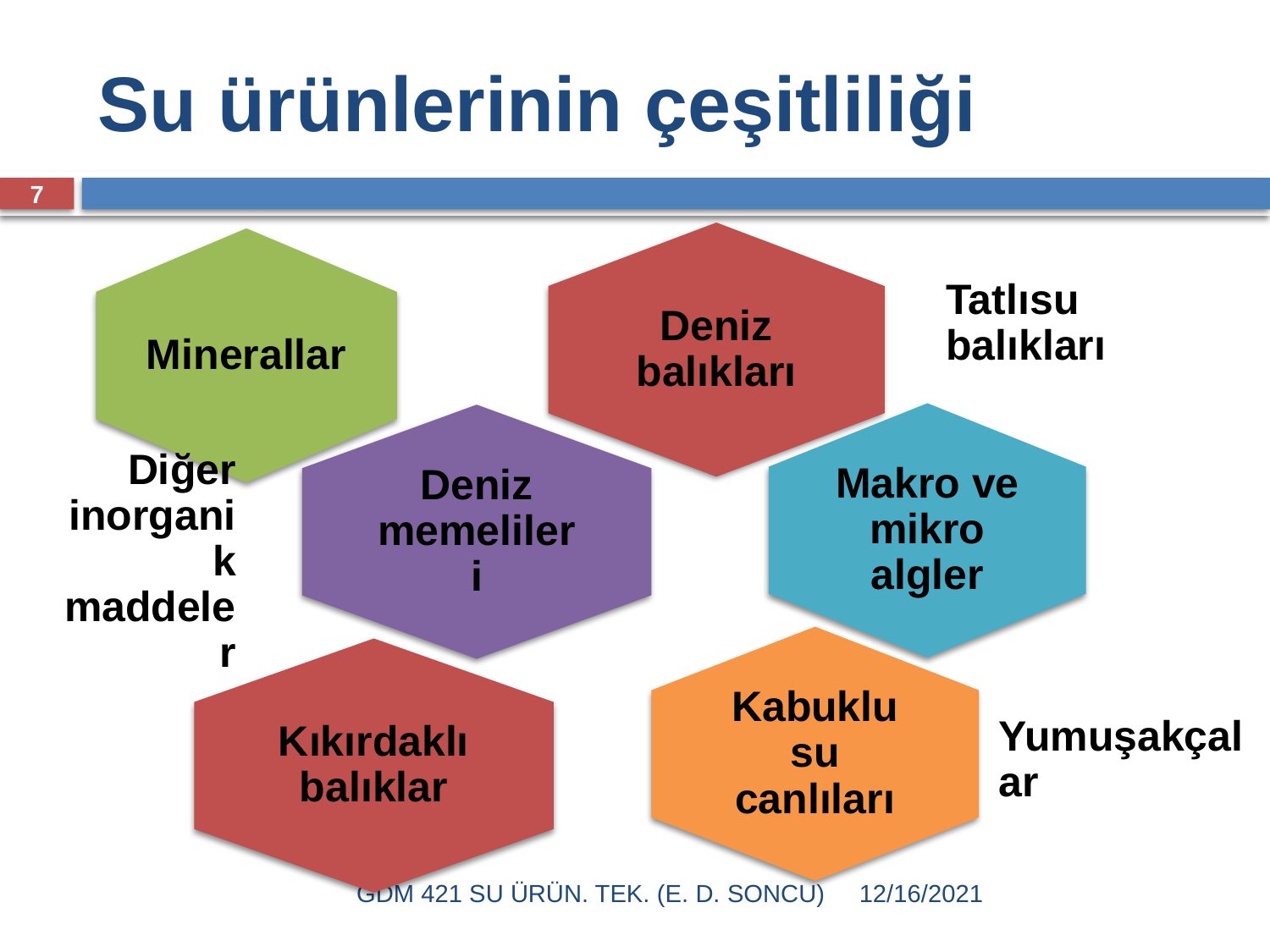

# Su ürünlerinin çeşitliliği
7
Deniz balıkları
Tatlısu balıkları
Minerallar
Deniz memelileri
Diğer inorganik maddeler
Makro ve mikro algler
Kabuklu su canlıları
Yumuşakçalar
Kıkırdaklı balıklar
GDM 421 SU ÜRÜN. TEK. (E. D. SONCU)
12/16/2021